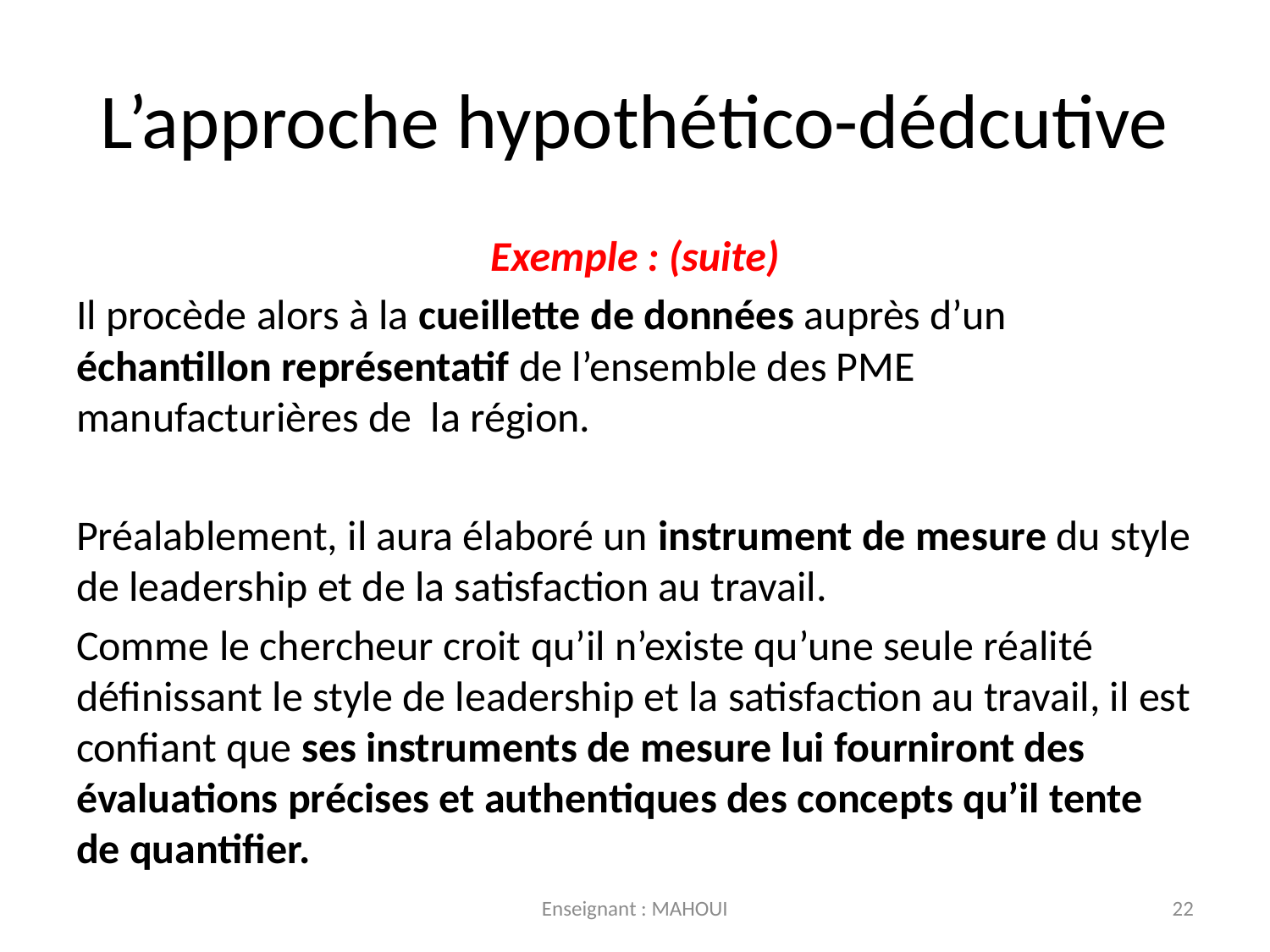

# L’approche hypothético-dédcutive
Exemple : (suite)
Il procède alors à la cueillette de données auprès d’un échantillon représentatif de l’ensemble des PME manufacturières de  la région.

Préalablement, il aura élaboré un instrument de mesure du style de leadership et de la satisfaction au travail.
Comme le chercheur croit qu’il n’existe qu’une seule réalité définissant le style de leadership et la satisfaction au travail, il est confiant que ses instruments de mesure lui fourniront des évaluations précises et authentiques des concepts qu’il tente de quantifier.

Enseignant : MAHOUI
22